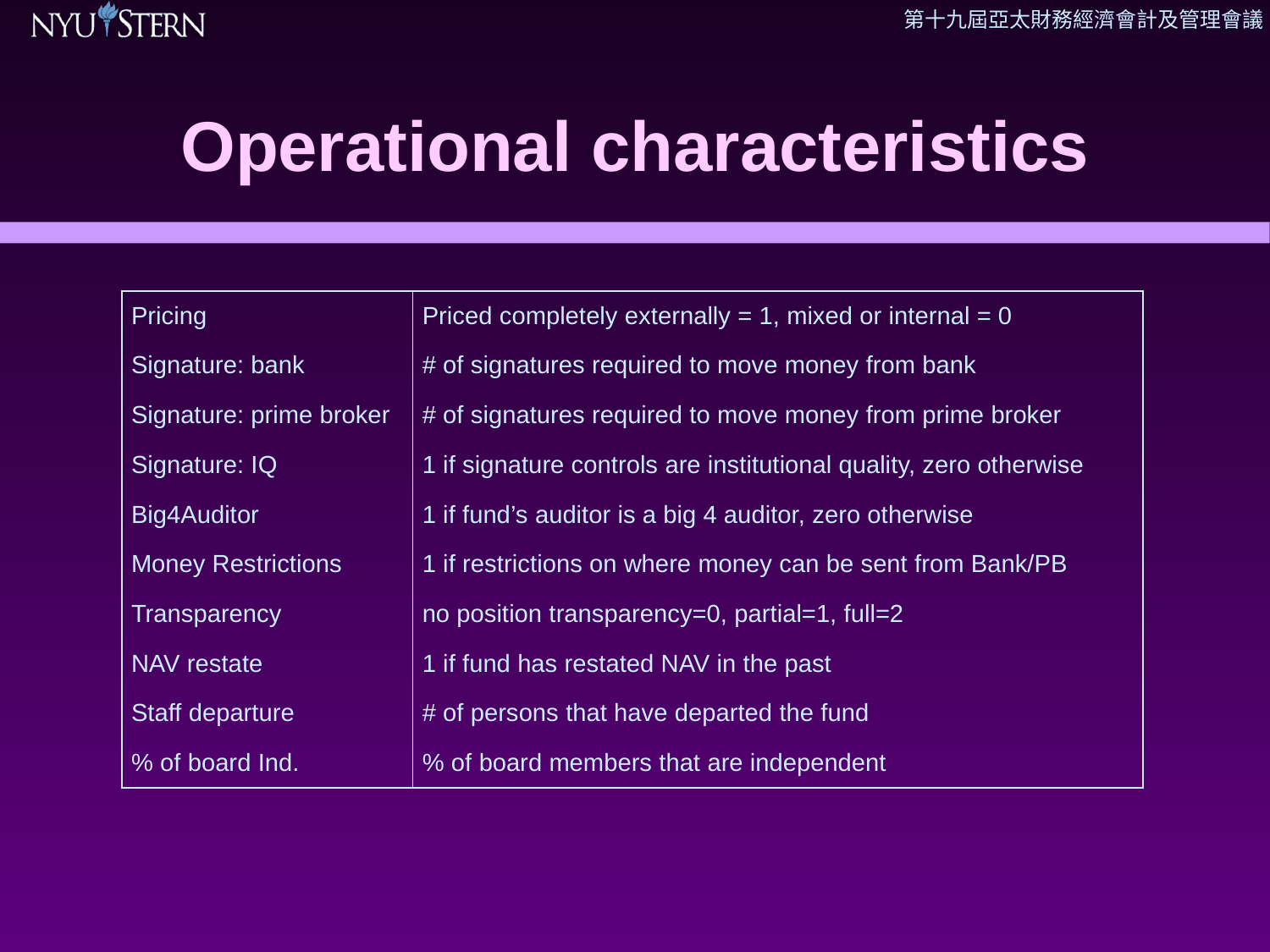

# Operational characteristics
| Pricing | Priced completely externally = 1, mixed or internal = 0 |
| --- | --- |
| Signature: bank | # of signatures required to move money from bank |
| Signature: prime broker | # of signatures required to move money from prime broker |
| Signature: IQ | 1 if signature controls are institutional quality, zero otherwise |
| Big4Auditor | 1 if fund’s auditor is a big 4 auditor, zero otherwise |
| Money Restrictions | 1 if restrictions on where money can be sent from Bank/PB |
| Transparency | no position transparency=0, partial=1, full=2 |
| NAV restate | 1 if fund has restated NAV in the past |
| Staff departure | # of persons that have departed the fund |
| % of board Ind. | % of board members that are independent |